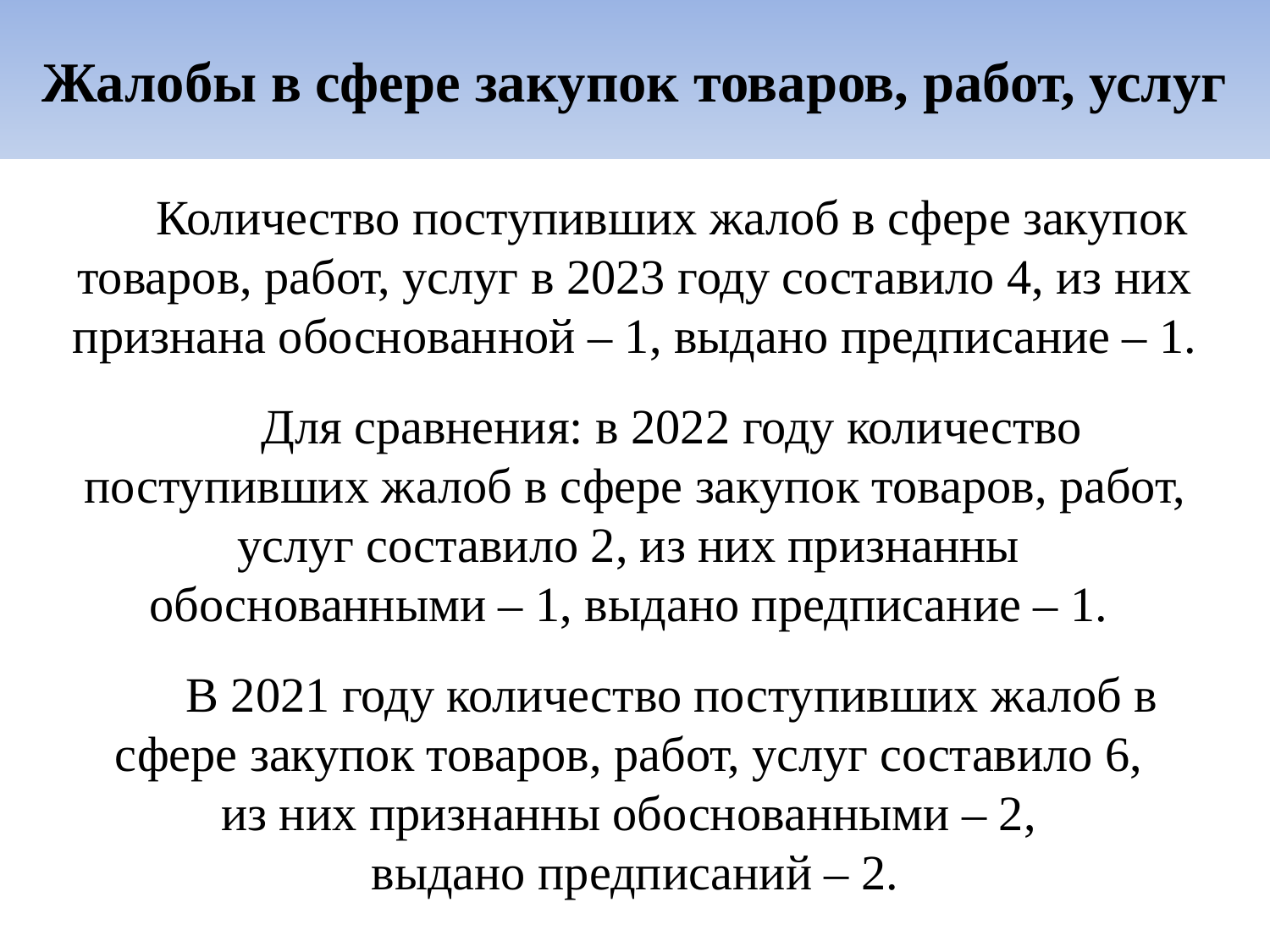

# Жалобы в сфере закупок товаров, работ, услуг
Количество поступивших жалоб в сфере закупок товаров, работ, услуг в 2023 году составило 4, из них признана обоснованной – 1, выдано предписание – 1.
Для сравнения: в 2022 году количество поступивших жалоб в сфере закупок товаров, работ, услуг составило 2, из них признанны
обоснованными – 1, выдано предписание – 1.
В 2021 году количество поступивших жалоб в сфере закупок товаров, работ, услуг составило 6,
из них признанны обоснованными – 2,
выдано предписаний – 2.